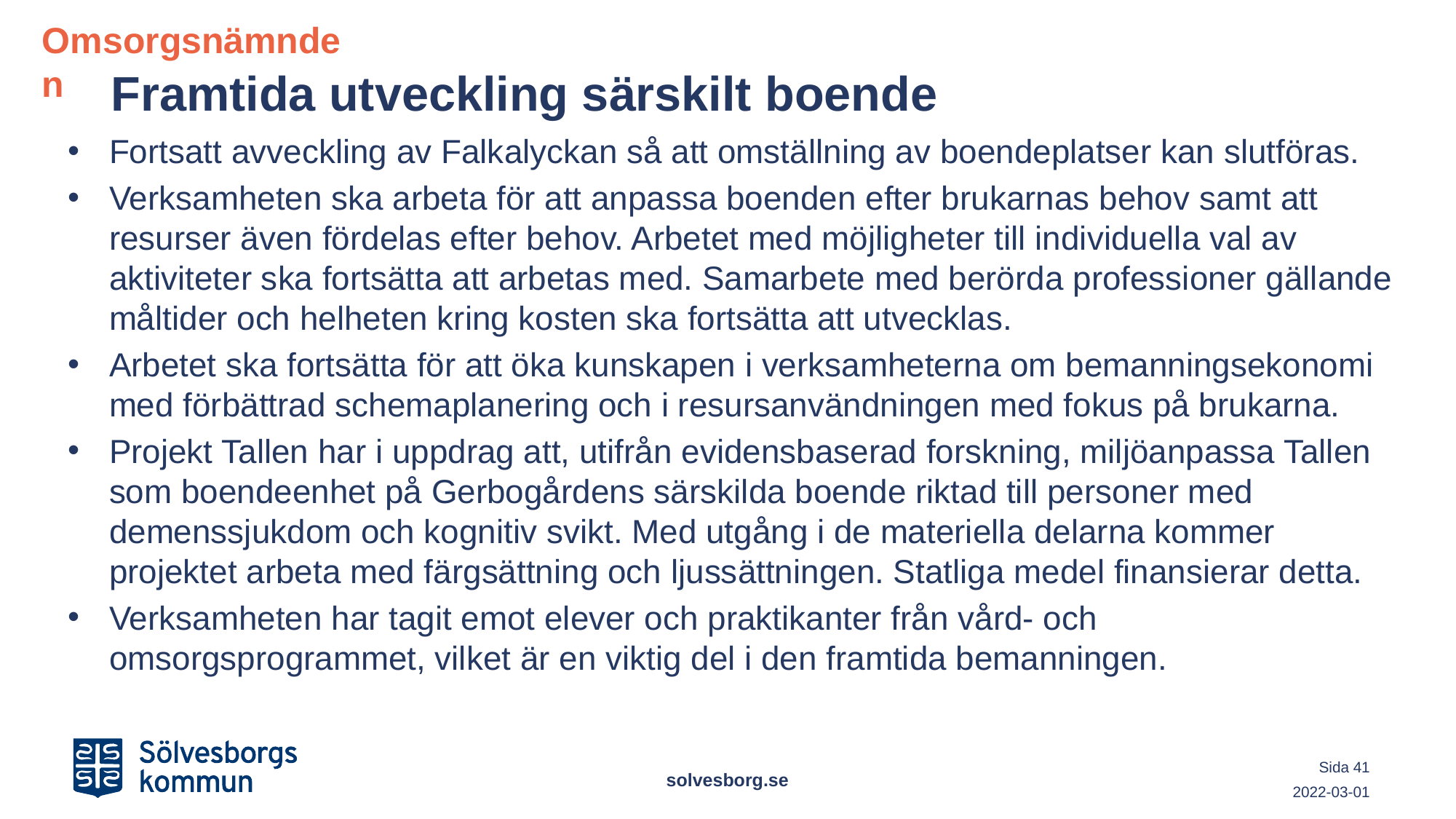

Omsorgsnämnden
# Framtida utveckling särskilt boende
Fortsatt avveckling av Falkalyckan så att omställning av boendeplatser kan slutföras.
Verksamheten ska arbeta för att anpassa boenden efter brukarnas behov samt att resurser även fördelas efter behov. Arbetet med möjligheter till individuella val av aktiviteter ska fortsätta att arbetas med. Samarbete med berörda professioner gällande måltider och helheten kring kosten ska fortsätta att utvecklas.
Arbetet ska fortsätta för att öka kunskapen i verksamheterna om bemanningsekonomi med förbättrad schemaplanering och i resursanvändningen med fokus på brukarna.
Projekt Tallen har i uppdrag att, utifrån evidensbaserad forskning, miljöanpassa Tallen som boendeenhet på Gerbogårdens särskilda boende riktad till personer med demenssjukdom och kognitiv svikt. Med utgång i de materiella delarna kommer projektet arbeta med färgsättning och ljussättningen. Statliga medel finansierar detta.
Verksamheten har tagit emot elever och praktikanter från vård- och omsorgsprogrammet, vilket är en viktig del i den framtida bemanningen.

solvesborg.se
Sida 41
2022-03-01